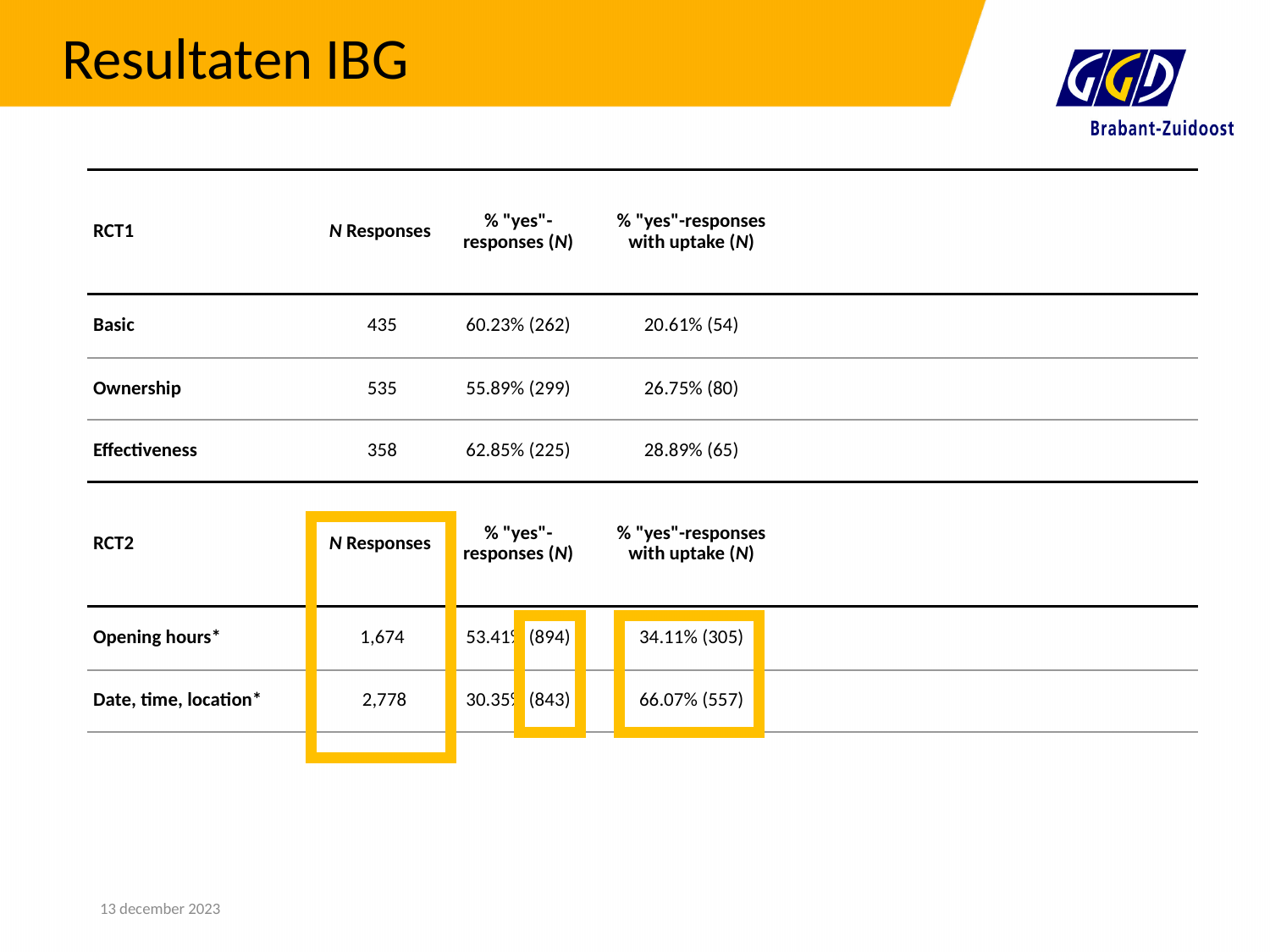

# Resultaten IBG
| RCT1 | N Responses | % "yes"-responses (N) | % "yes"-responses with uptake (N) |  |  |
| --- | --- | --- | --- | --- | --- |
| Basic | 435 | 60.23% (262) | 20.61% (54) |  |  |
| Ownership | 535 | 55.89% (299) | 26.75% (80) |  |  |
| Effectiveness | 358 | 62.85% (225) | 28.89% (65) |  |  |
| RCT2 | N Responses | % "yes"-responses (N) | % "yes"-responses with uptake (N) |  |  |
| Opening hours\* | 1,674 | 53.41% (894) | 34.11% (305) |  |  |
| Date, time, location\* | 2,778 | 30.35% (843) | 66.07% (557) |  |  |

13 december 2023